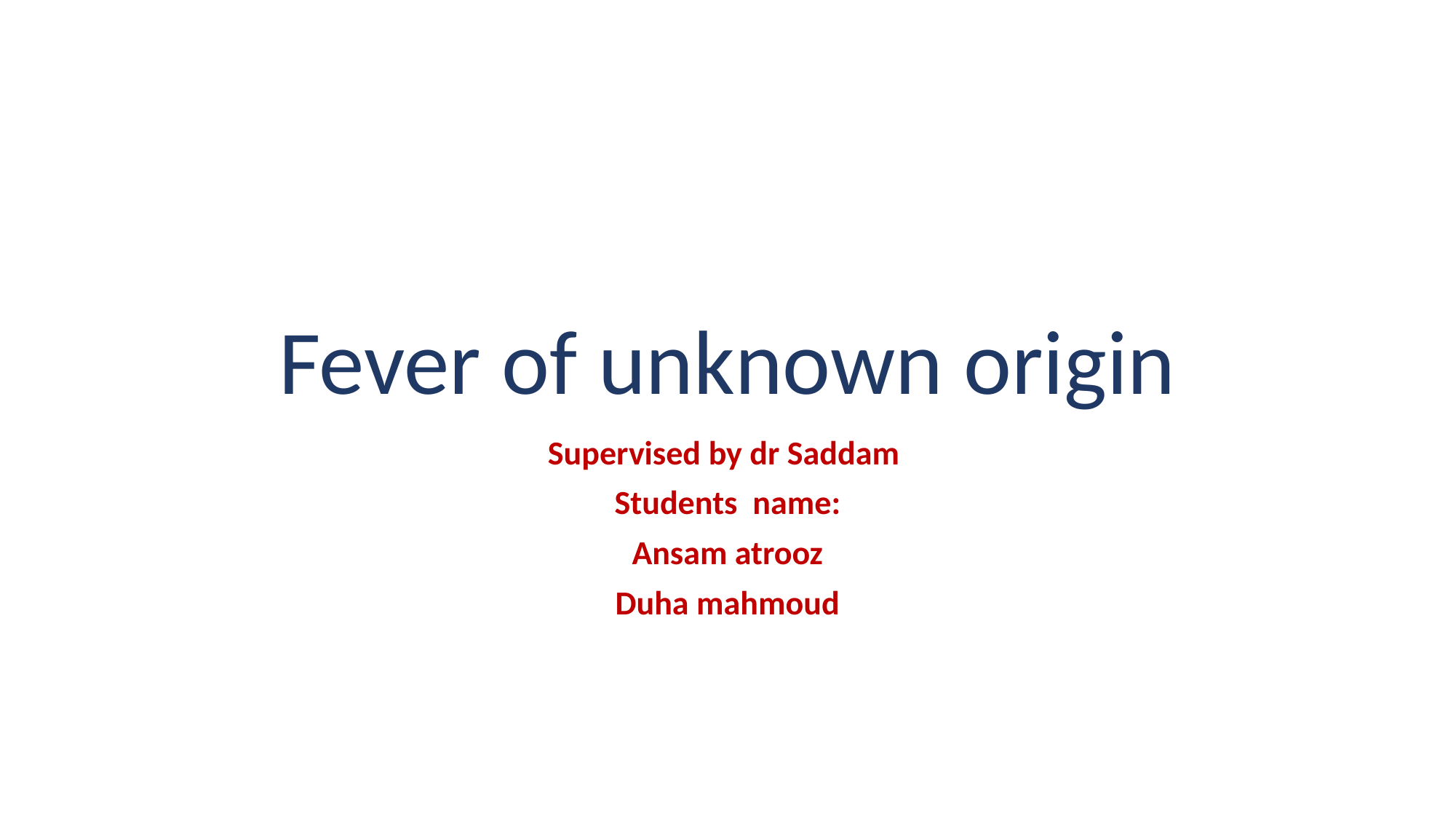

# Fever of unknown origin
Supervised by dr Saddam
Students  name:
Ansam atrooz
Duha mahmoud